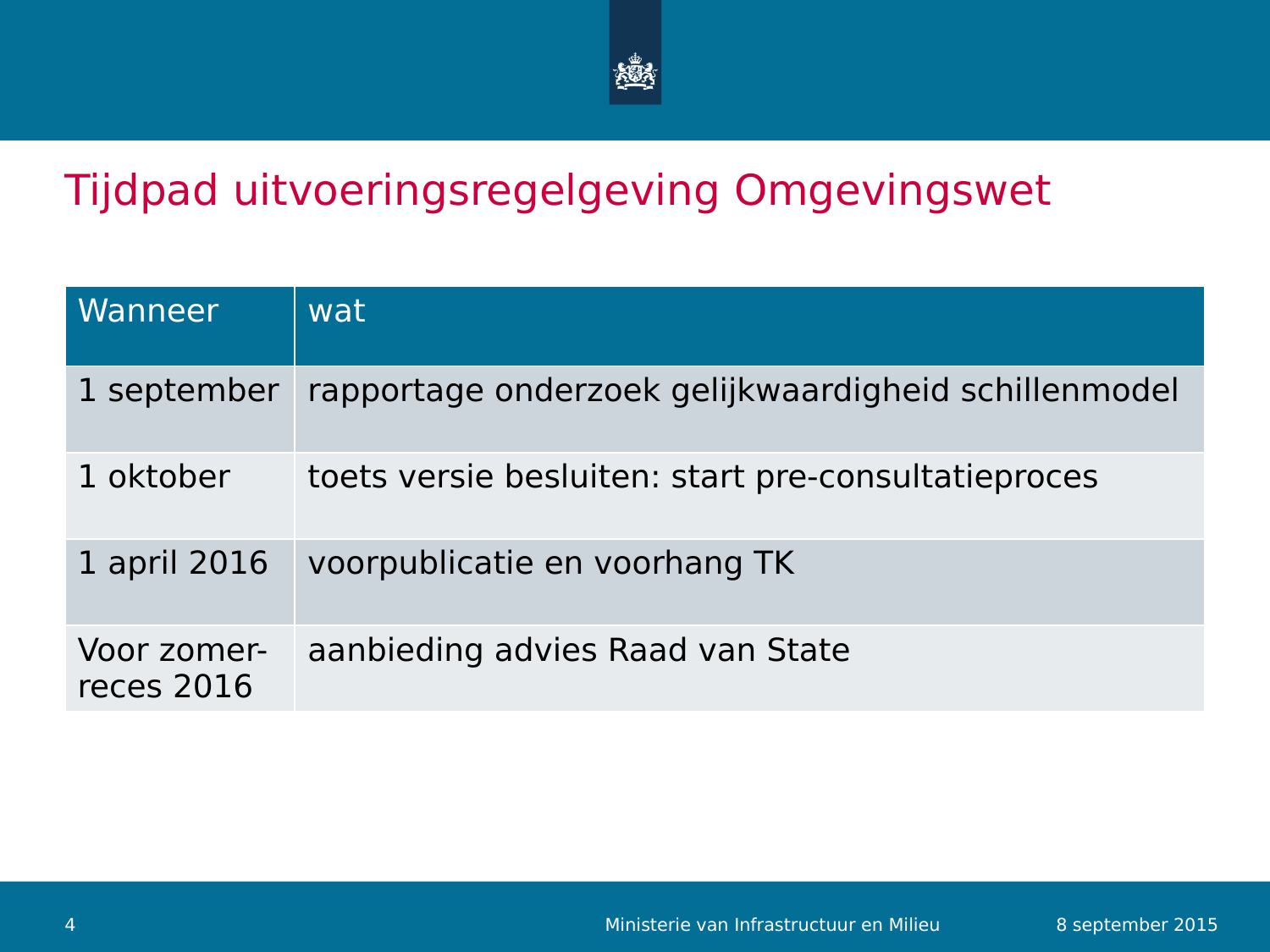

# Tijdpad uitvoeringsregelgeving Omgevingswet

| Wanneer | wat |
| --- | --- |
| 1 september | rapportage onderzoek gelijkwaardigheid schillenmodel |
| 1 oktober | toets versie besluiten: start pre-consultatieproces |
| 1 april 2016 | voorpublicatie en voorhang TK |
| Voor zomer-reces 2016 | aanbieding advies Raad van State |
Ministerie van Infrastructuur en Milieu
4
8 september 2015